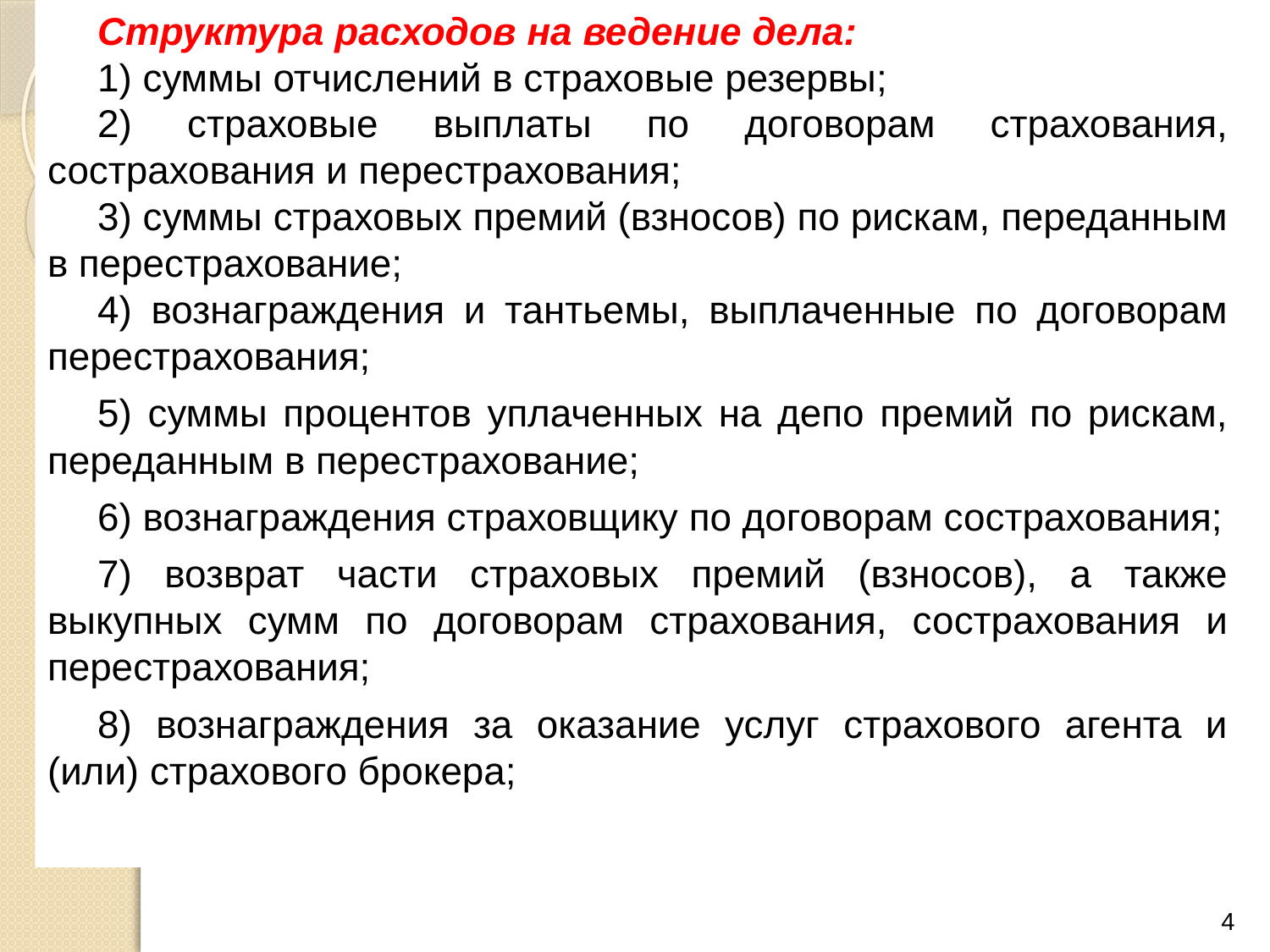

Структура расходов на ведение дела:
1) суммы отчислений в страховые резервы;
2) страховые выплаты по договорам страхования, сострахования и перестрахования;
3) суммы страховых премий (взносов) по рискам, переданным в перестрахование;
4) вознаграждения и тантьемы, выплаченные по договорам перестрахования;
5) суммы процентов уплаченных на депо премий по рискам, переданным в перестрахование;
6) вознаграждения страховщику по договорам сострахования;
7) возврат части страховых премий (взносов), а также выкупных сумм по договорам страхования, сострахования и перестрахования;
8) вознаграждения за оказание услуг страхового агента и (или) страхового брокера;

4